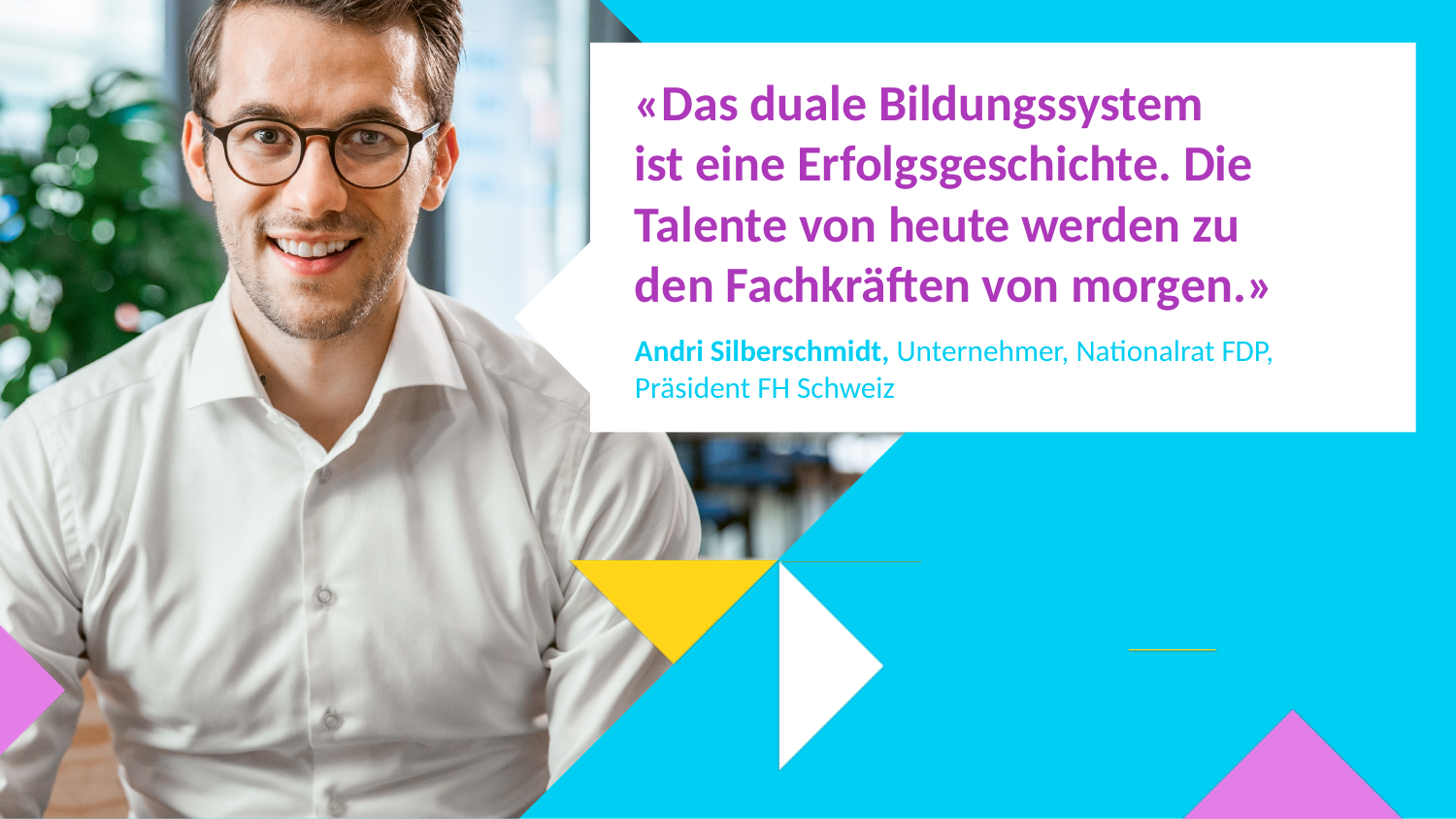

«Das duale Bildungssystem
ist eine Erfolgsgeschichte. Die Talente von heute werden zu
den Fachkräften von morgen.»

Andri Silberschmidt, Unternehmer, Nationalrat FDP, Präsident FH Schweiz